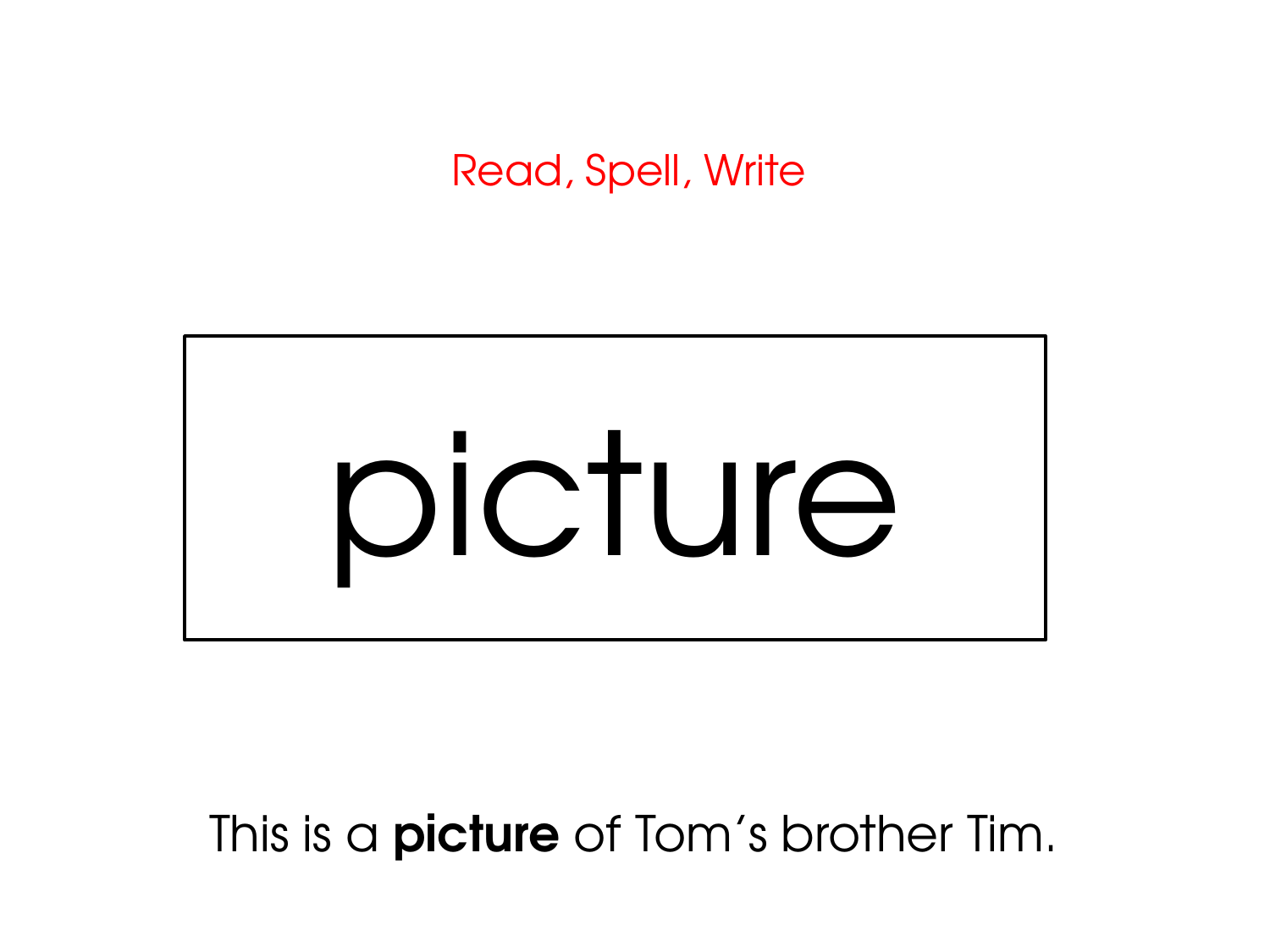

Read, Spell, Write
picture
This is a picture of Tom’s brother Tim.